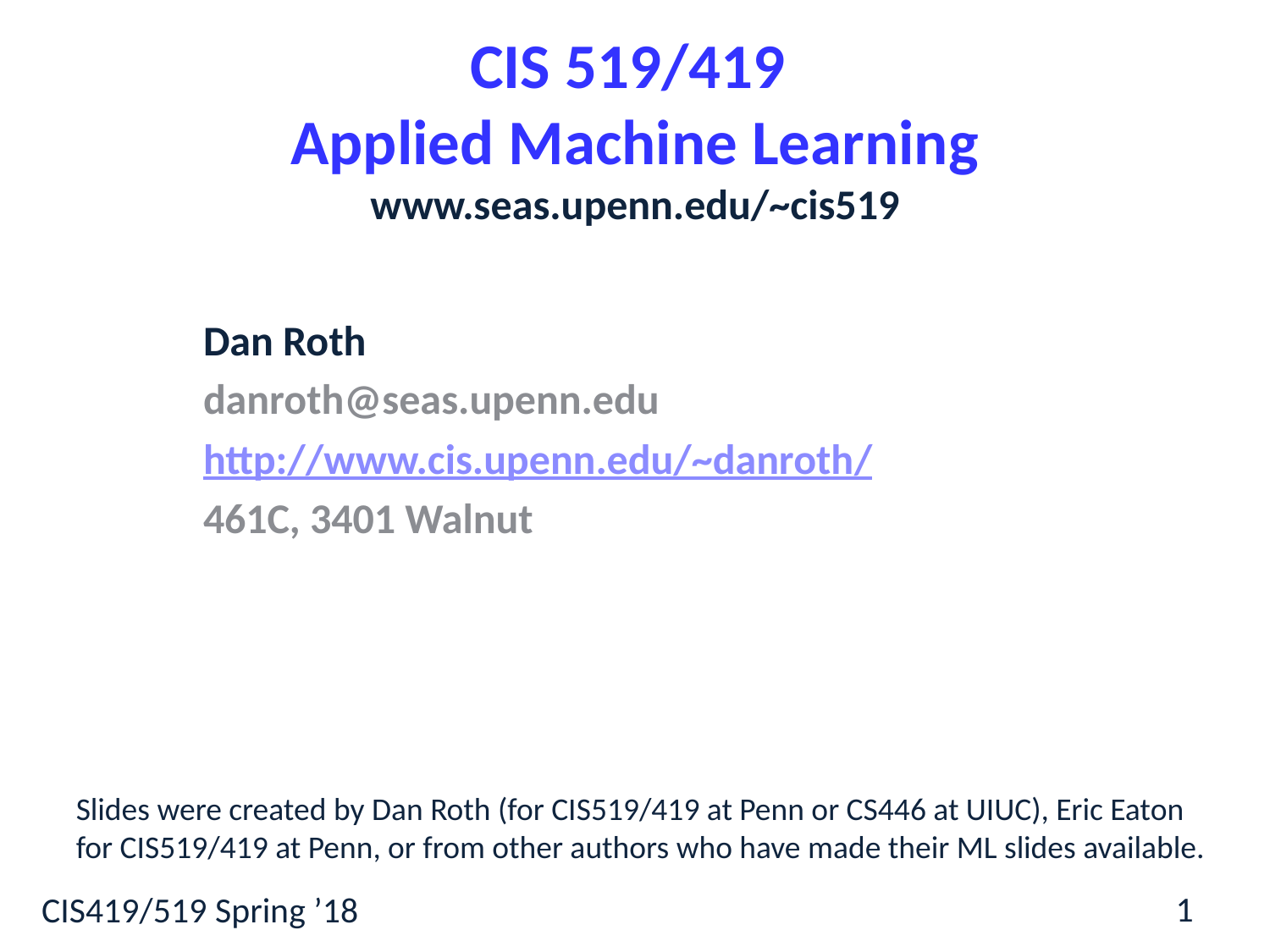

# CIS 519/419 Applied Machine Learning www.seas.upenn.edu/~cis519
Dan Roth
danroth@seas.upenn.edu
http://www.cis.upenn.edu/~danroth/
461C, 3401 Walnut

Slides were created by Dan Roth (for CIS519/419 at Penn or CS446 at UIUC), Eric Eaton for CIS519/419 at Penn, or from other authors who have made their ML slides available.
1